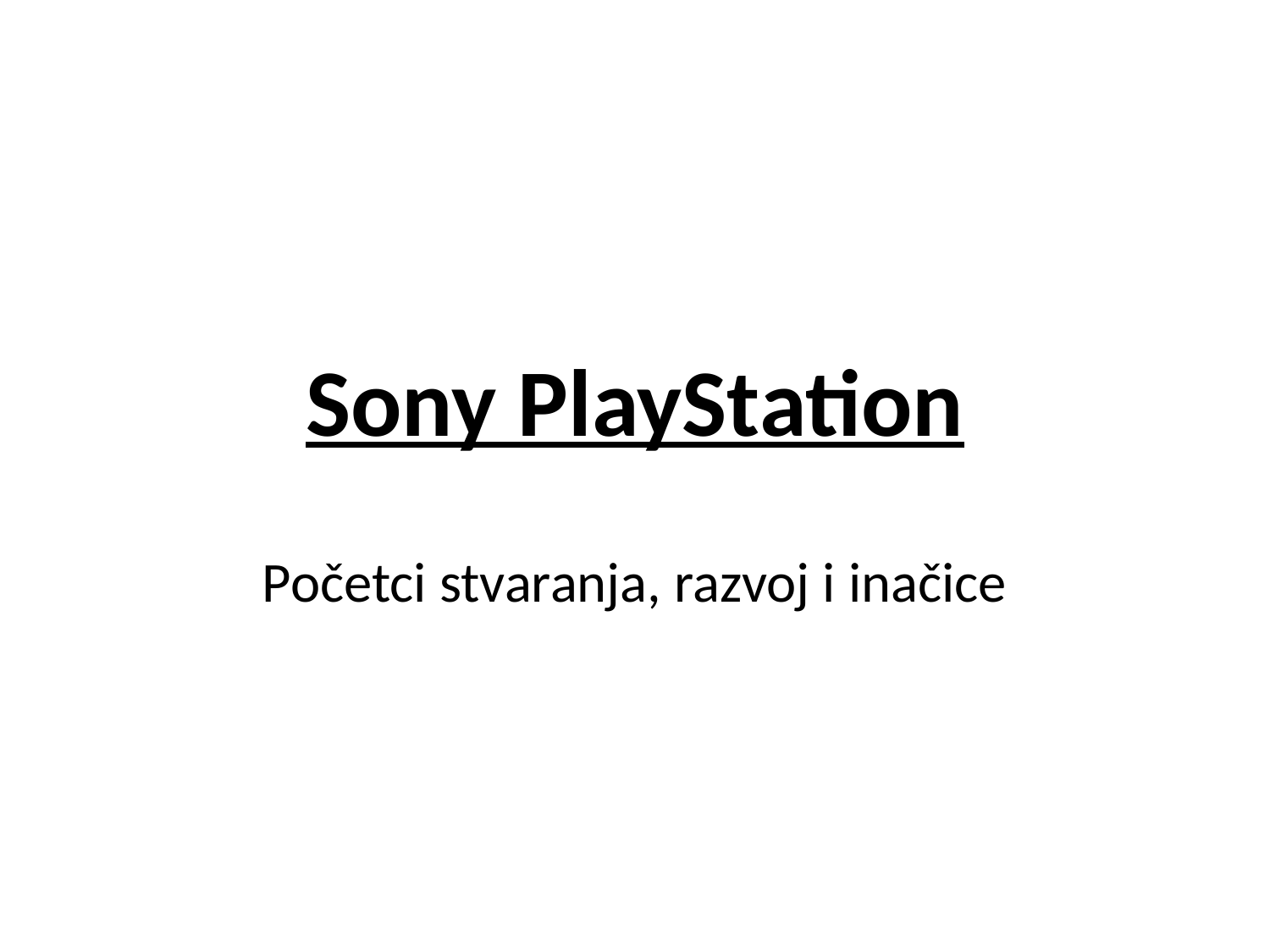

# Sony PlayStation
Početci stvaranja, razvoj i inačice